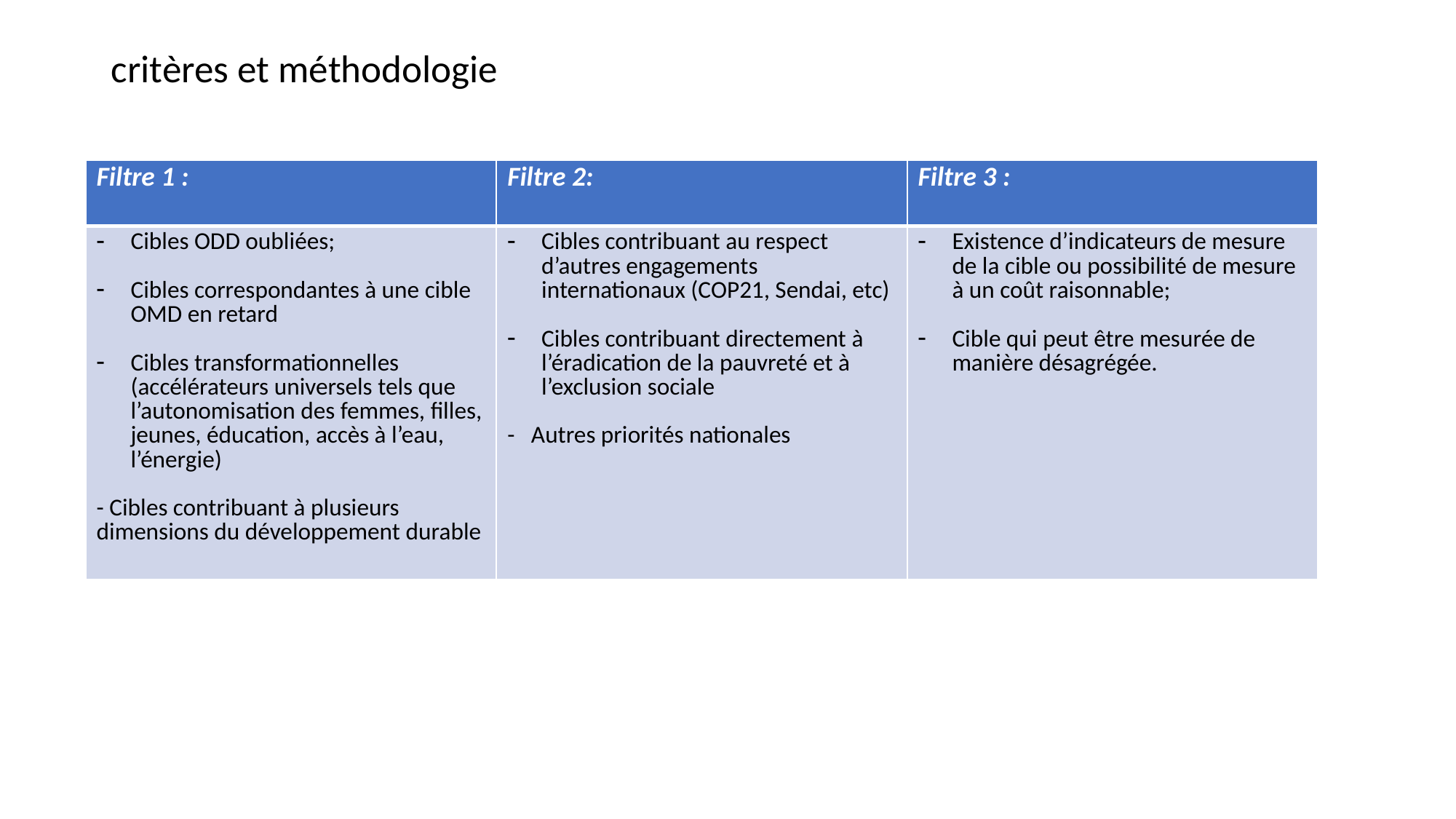

# critères et méthodologie
| Filtre 1 : | Filtre 2: | Filtre 3 : |
| --- | --- | --- |
| Cibles ODD oubliées; Cibles correspondantes à une cible OMD en retard Cibles transformationnelles (accélérateurs universels tels que l’autonomisation des femmes, filles, jeunes, éducation, accès à l’eau, l’énergie) - Cibles contribuant à plusieurs dimensions du développement durable | Cibles contribuant au respect d’autres engagements internationaux (COP21, Sendai, etc) Cibles contribuant directement à l’éradication de la pauvreté et à l’exclusion sociale - Autres priorités nationales | Existence d’indicateurs de mesure de la cible ou possibilité de mesure à un coût raisonnable; Cible qui peut être mesurée de manière désagrégée. |